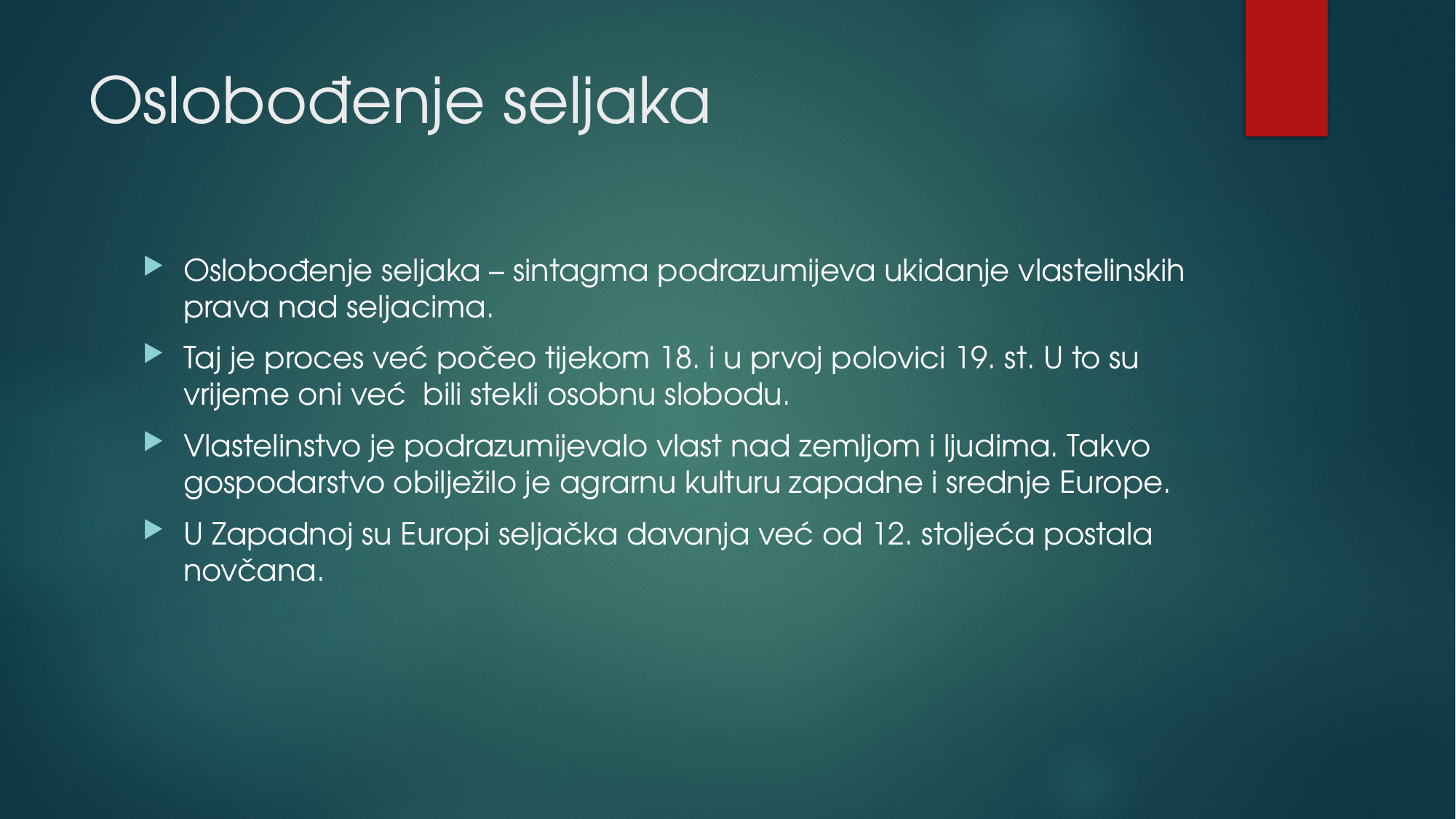

# Oslobođenje seljaka
Oslobođenje seljaka – sintagma podrazumijeva ukidanje vlastelinskih prava nad seljacima.
Taj je proces već počeo tijekom 18. i u prvoj polovici 19. st. U to su vrijeme oni već  bili stekli osobnu slobodu.
Vlastelinstvo je podrazumijevalo vlast nad zemljom i ljudima. Takvo gospodarstvo obilježilo je agrarnu kulturu zapadne i srednje Europe.
U Zapadnoj su Europi seljačka davanja već od 12. stoljeća postala novčana.